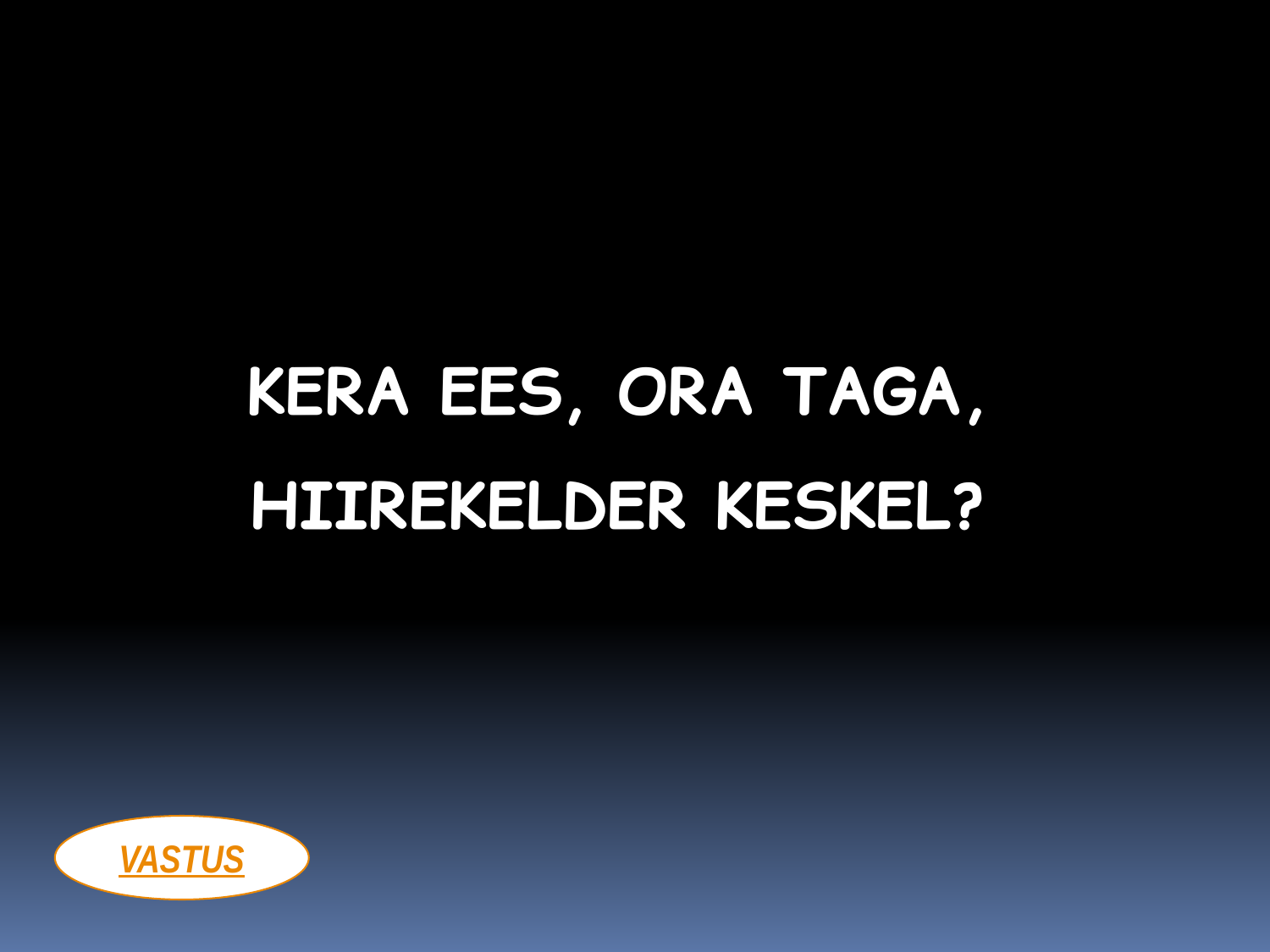

Kera ees, ora taga, hiirekelder keskel?
VASTUS